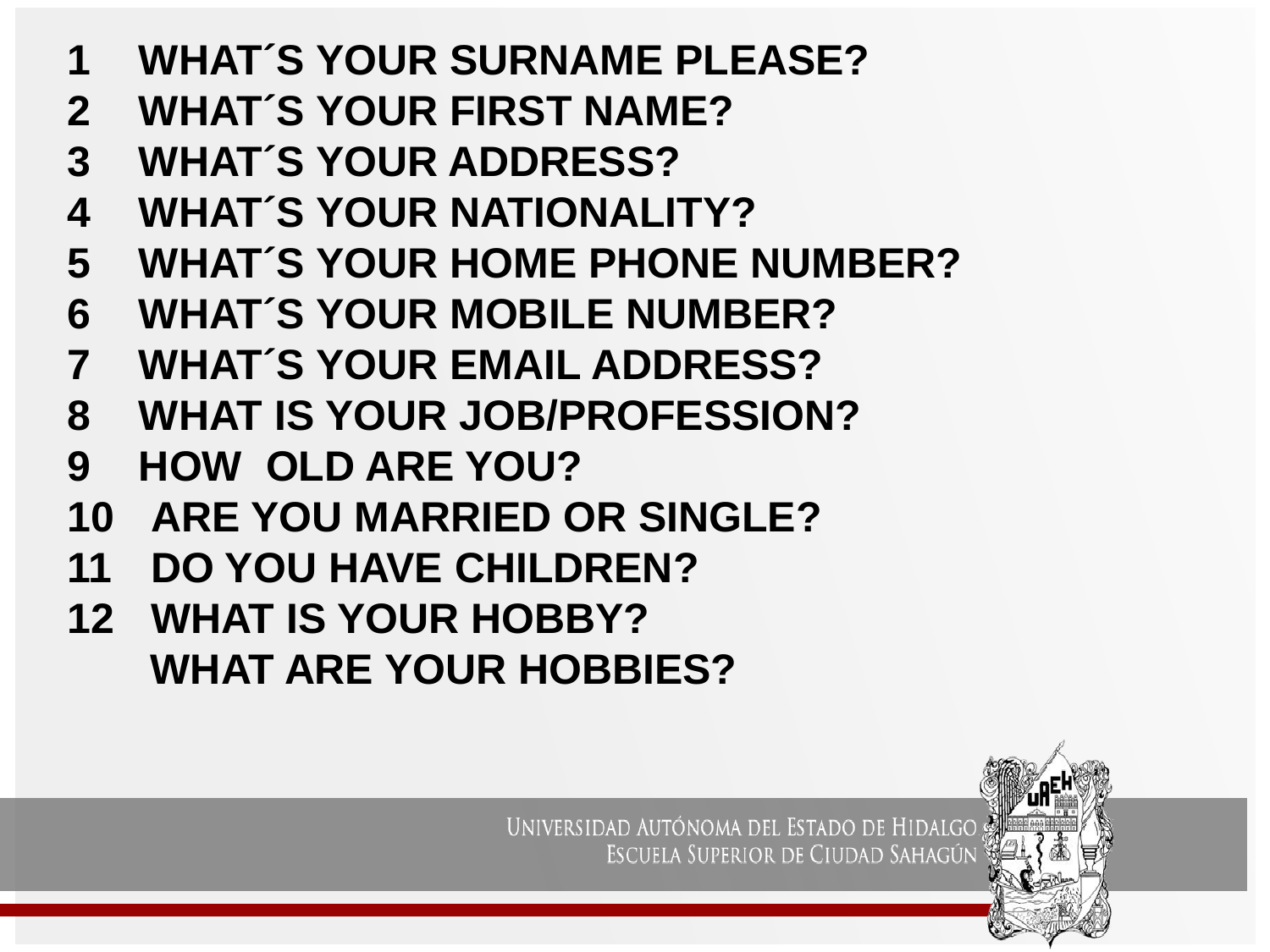

WHAT´S YOUR SURNAME PLEASE?
WHAT´S YOUR FIRST NAME?
WHAT´S YOUR ADDRESS?
WHAT´S YOUR NATIONALITY?
WHAT´S YOUR HOME PHONE NUMBER?
WHAT´S YOUR MOBILE NUMBER?
WHAT´S YOUR EMAIL ADDRESS?
WHAT IS YOUR JOB/PROFESSION?
HOW  OLD ARE YOU?
 ARE YOU MARRIED OR SINGLE?
 DO YOU HAVE CHILDREN?
 WHAT IS YOUR HOBBY?
       WHAT ARE YOUR HOBBIES?